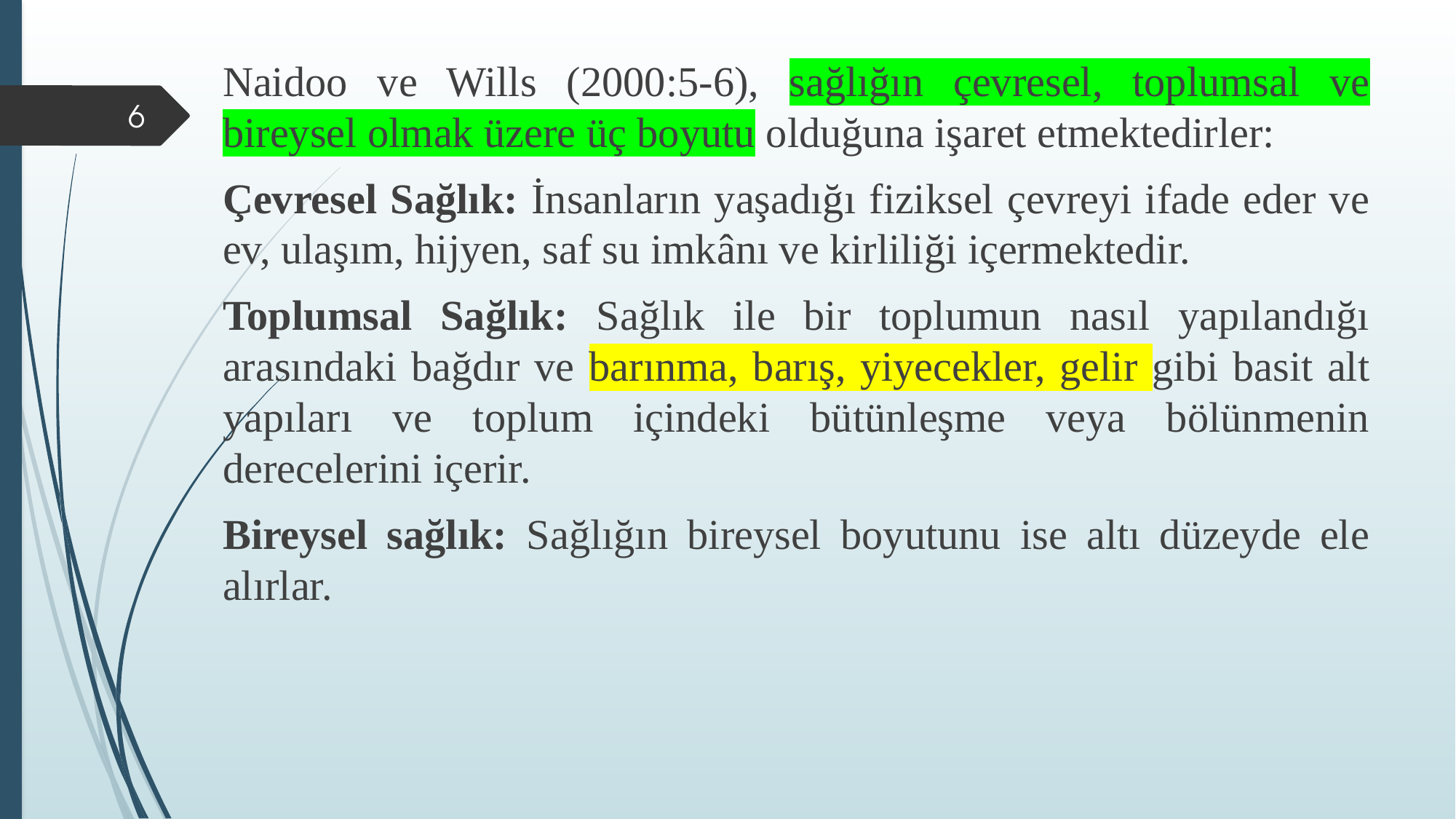

Naidoo ve Wills (2000:5-6), sağlığın çevresel, toplumsal ve bireysel olmak üzere üç boyutu olduğuna işaret etmektedirler:
Çevresel Sağlık: İnsanların yaşadığı fiziksel çevreyi ifade eder ve ev, ulaşım, hijyen, saf su imkânı ve kirliliği içermektedir.
Toplumsal Sağlık: Sağlık ile bir toplumun nasıl yapılandığı arasındaki bağdır ve barınma, barış, yiyecekler, gelir gibi basit alt yapıları ve toplum içindeki bütünleşme veya bölünmenin derecelerini içerir.
Bireysel sağlık: Sağlığın bireysel boyutunu ise altı düzeyde ele alırlar.

6